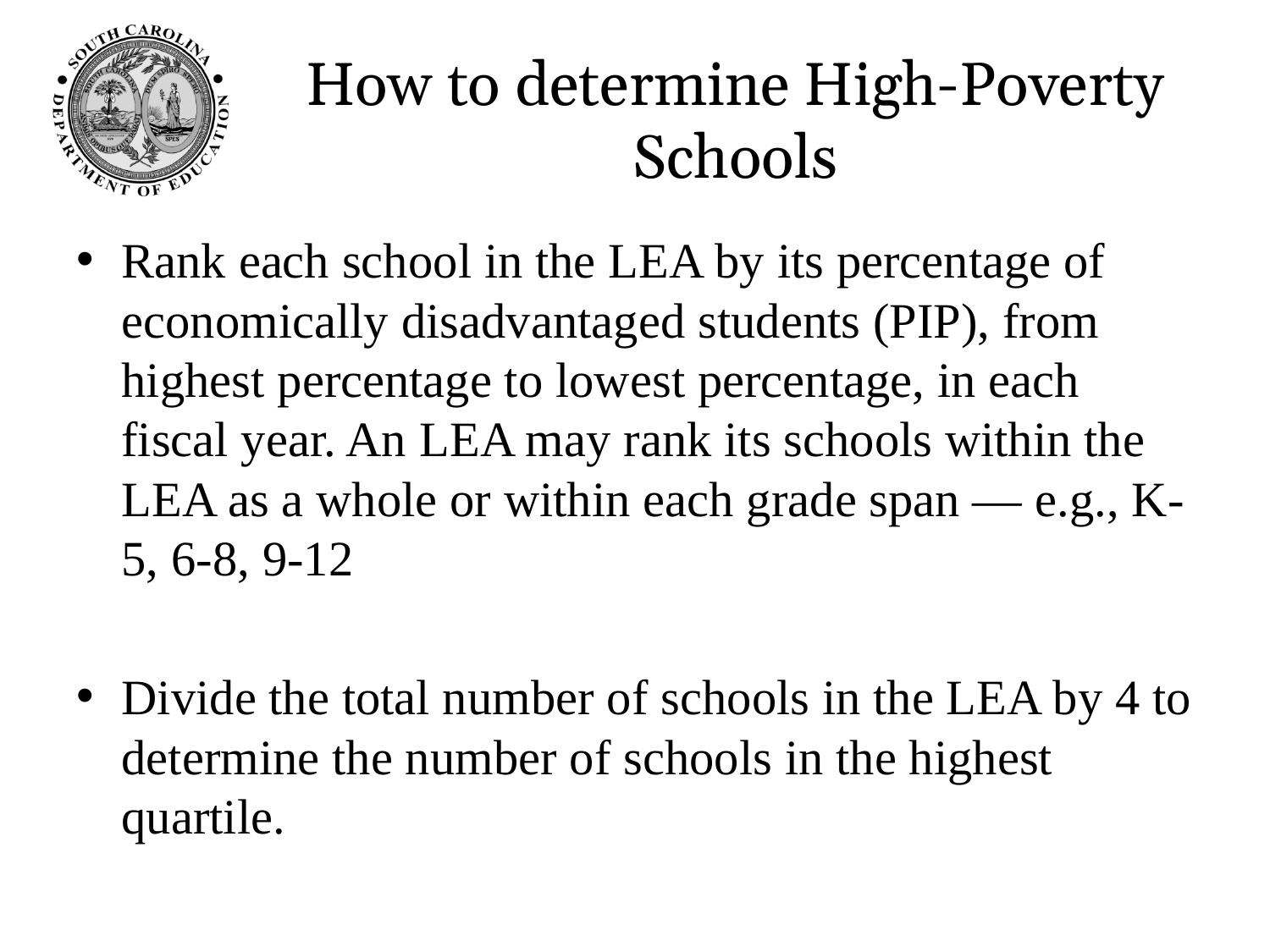

# How to determine High-Poverty Schools
Rank each school in the LEA by its percentage of economically disadvantaged students (PIP), from highest percentage to lowest percentage, in each fiscal year. An LEA may rank its schools within the LEA as a whole or within each grade span — e.g., K-5, 6-8, 9-12

Divide the total number of schools in the LEA by 4 to determine the number of schools in the highest quartile.